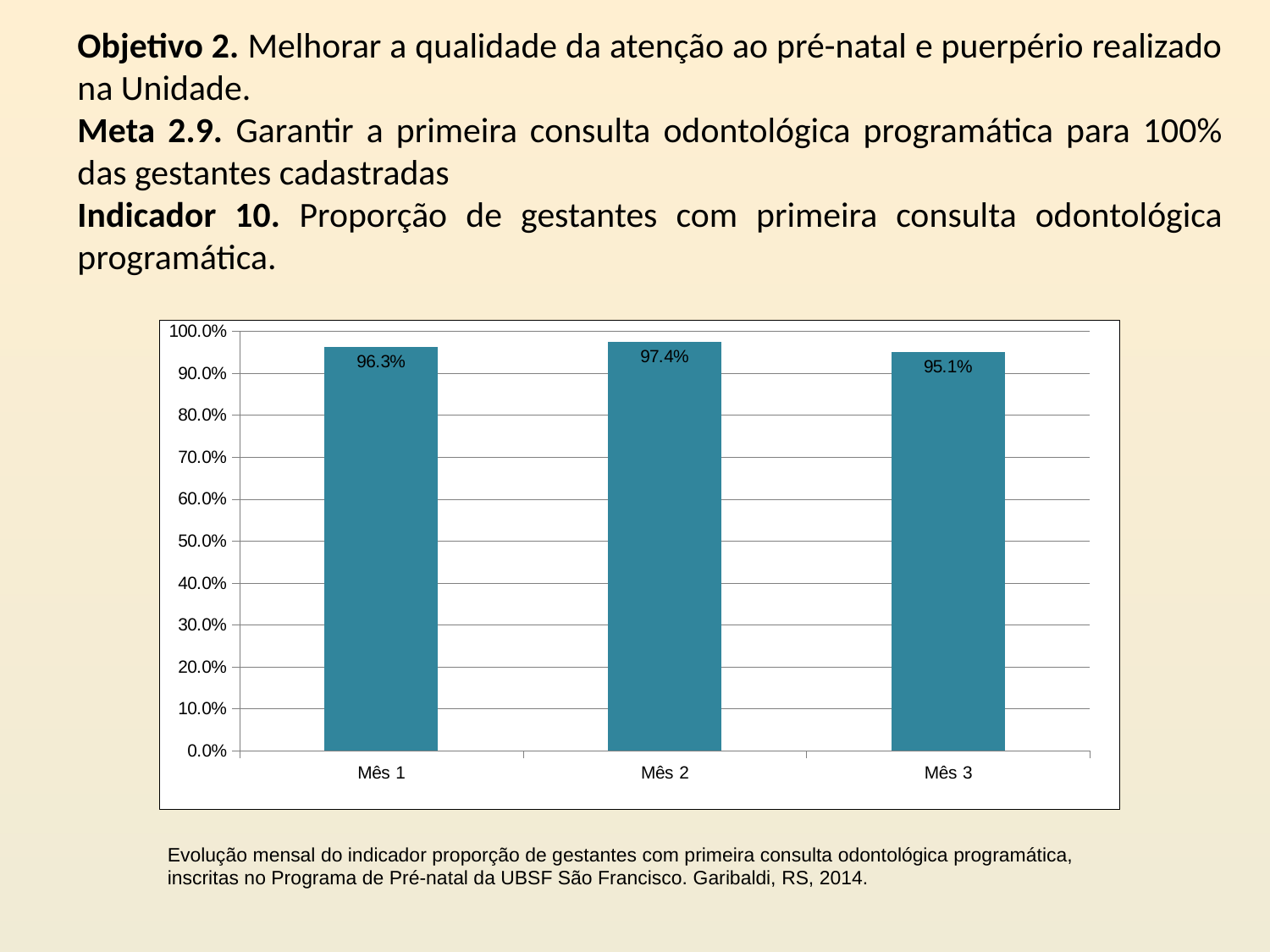

Objetivo 2. Melhorar a qualidade da atenção ao pré-natal e puerpério realizado na Unidade.
Meta 2.9. Garantir a primeira consulta odontológica programática para 100% das gestantes cadastradas
Indicador 10. Proporção de gestantes com primeira consulta odontológica programática.

### Chart

| Category | Proporção de gestantes com primeira consulta odontológica programática |
|---|---|
| Mês 1 | 0.962962962962961 |
| Mês 2 | 0.9743589743589756 |
| Mês 3 | 0.9508196721311489 |
Evolução mensal do indicador proporção de gestantes com primeira consulta odontológica programática, inscritas no Programa de Pré-natal da UBSF São Francisco. Garibaldi, RS, 2014.